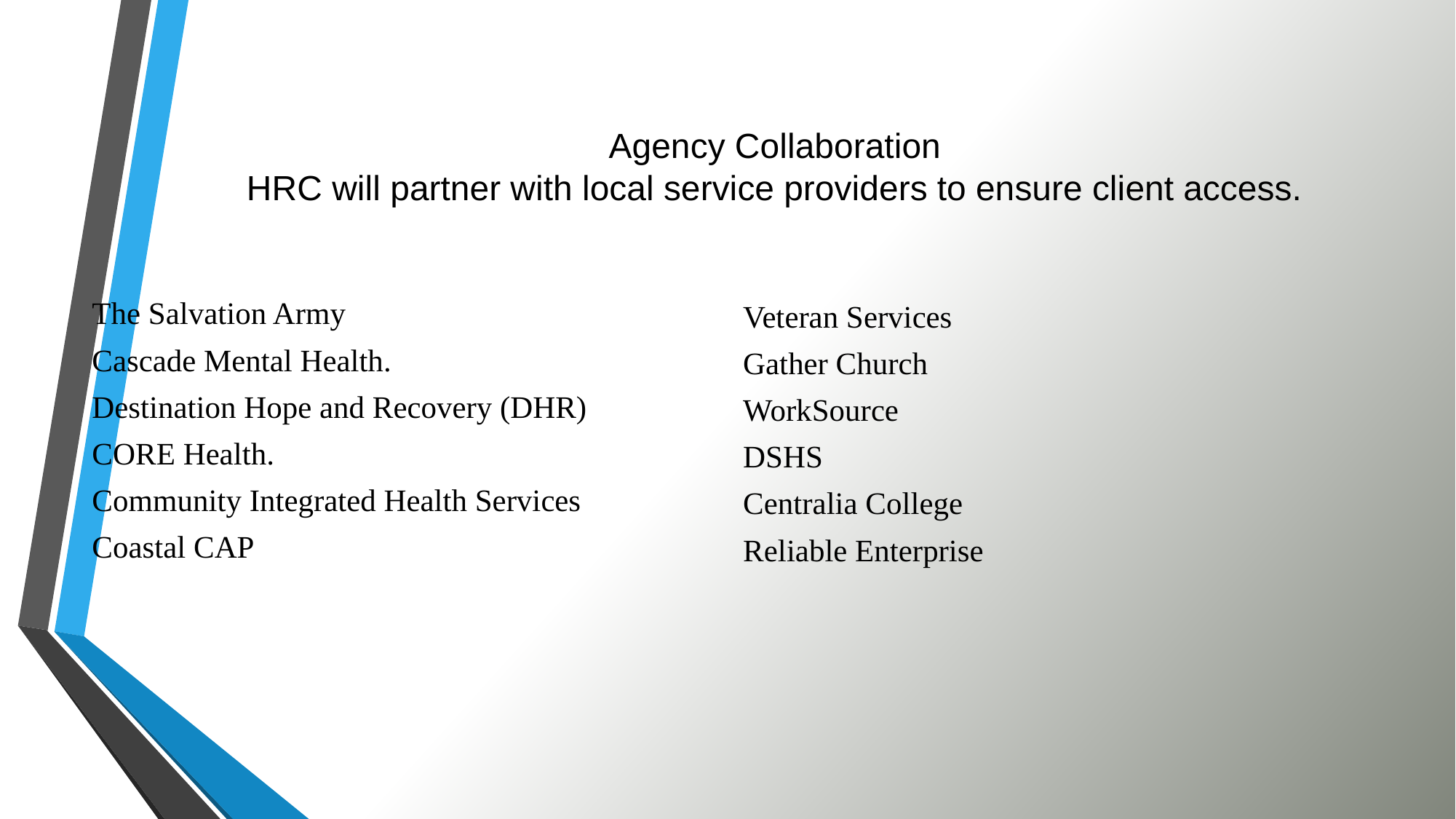

# Agency Collaboration HRC will partner with local service providers to ensure client access.
The Salvation Army
Cascade Mental Health.
Destination Hope and Recovery (DHR)
CORE Health.
Community Integrated Health Services
Coastal CAP
Veteran Services
Gather Church
WorkSource
DSHS
Centralia College
Reliable Enterprise